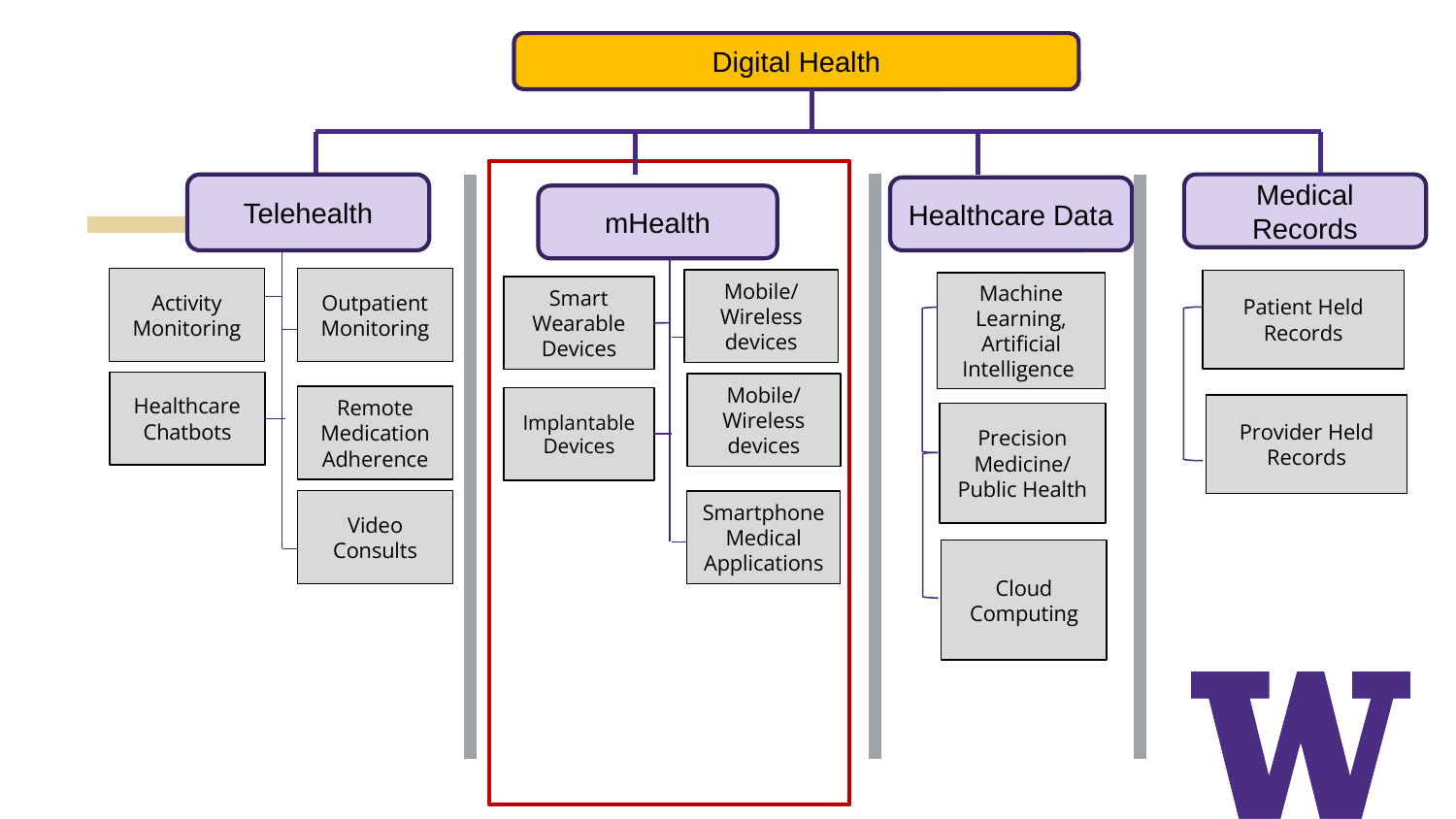

Digital Health

Telehealth
Activity Monitoring
Outpatient Monitoring
Healthcare Chatbots
Remote Medication Adherence
Video Consults
Medical Records
Healthcare Data
mHealth
Mobile/
Wireless devices
Smart Wearable Devices
Mobile/
Wireless devices
Implantable Devices
Smartphone Medical Applications
Patient Held Records

Provider Held Records
Machine Learning, Artificial Intelligence

Precision Medicine/
Public Health
Cloud Computing